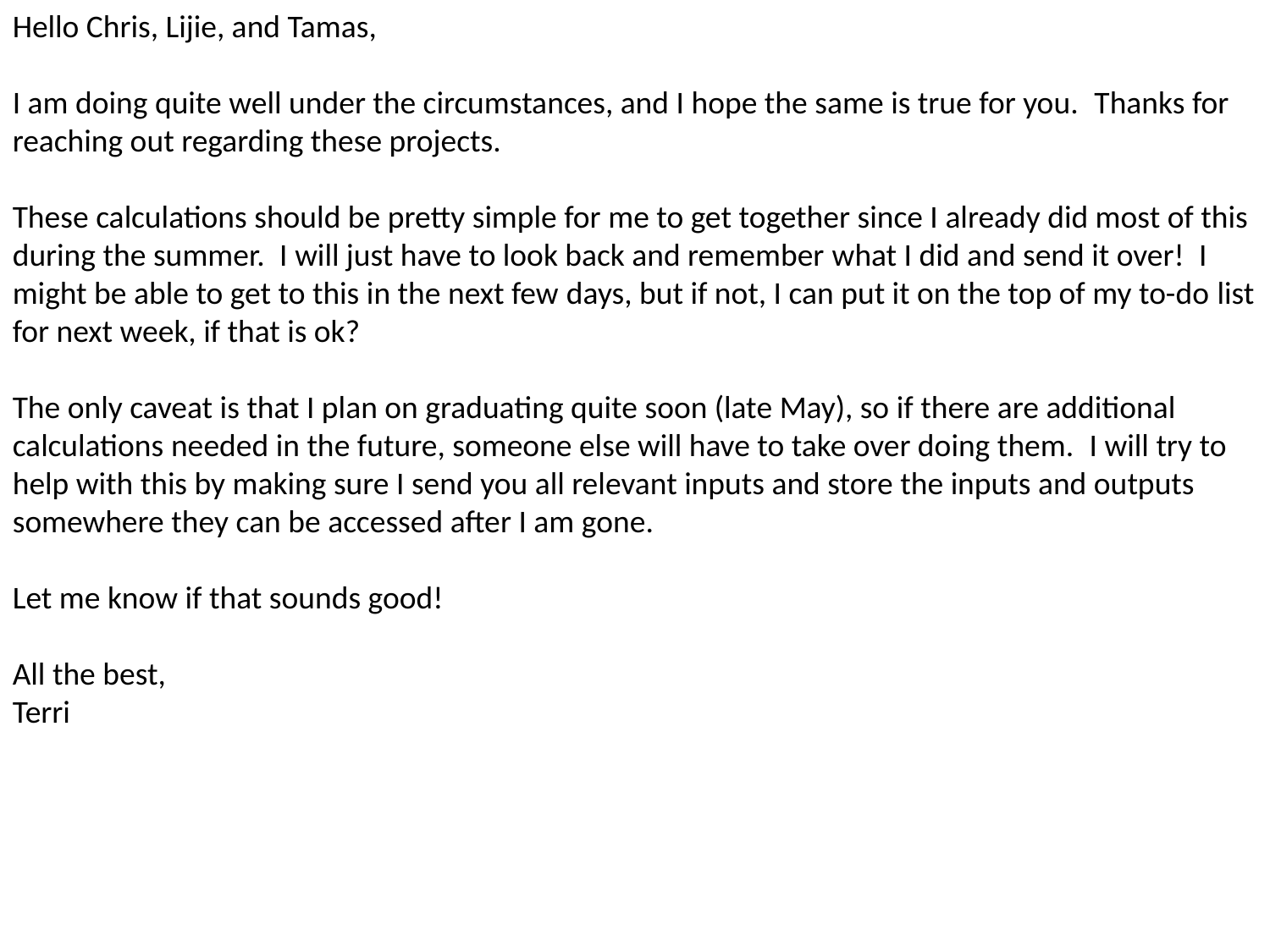

Hello Chris, Lijie, and Tamas,

I am doing quite well under the circumstances, and I hope the same is true for you.  Thanks for reaching out regarding these projects.

These calculations should be pretty simple for me to get together since I already did most of this during the summer.  I will just have to look back and remember what I did and send it over!  I might be able to get to this in the next few days, but if not, I can put it on the top of my to-do list for next week, if that is ok?

The only caveat is that I plan on graduating quite soon (late May), so if there are additional calculations needed in the future, someone else will have to take over doing them.  I will try to help with this by making sure I send you all relevant inputs and store the inputs and outputs somewhere they can be accessed after I am gone.

Let me know if that sounds good!

All the best,
Terri